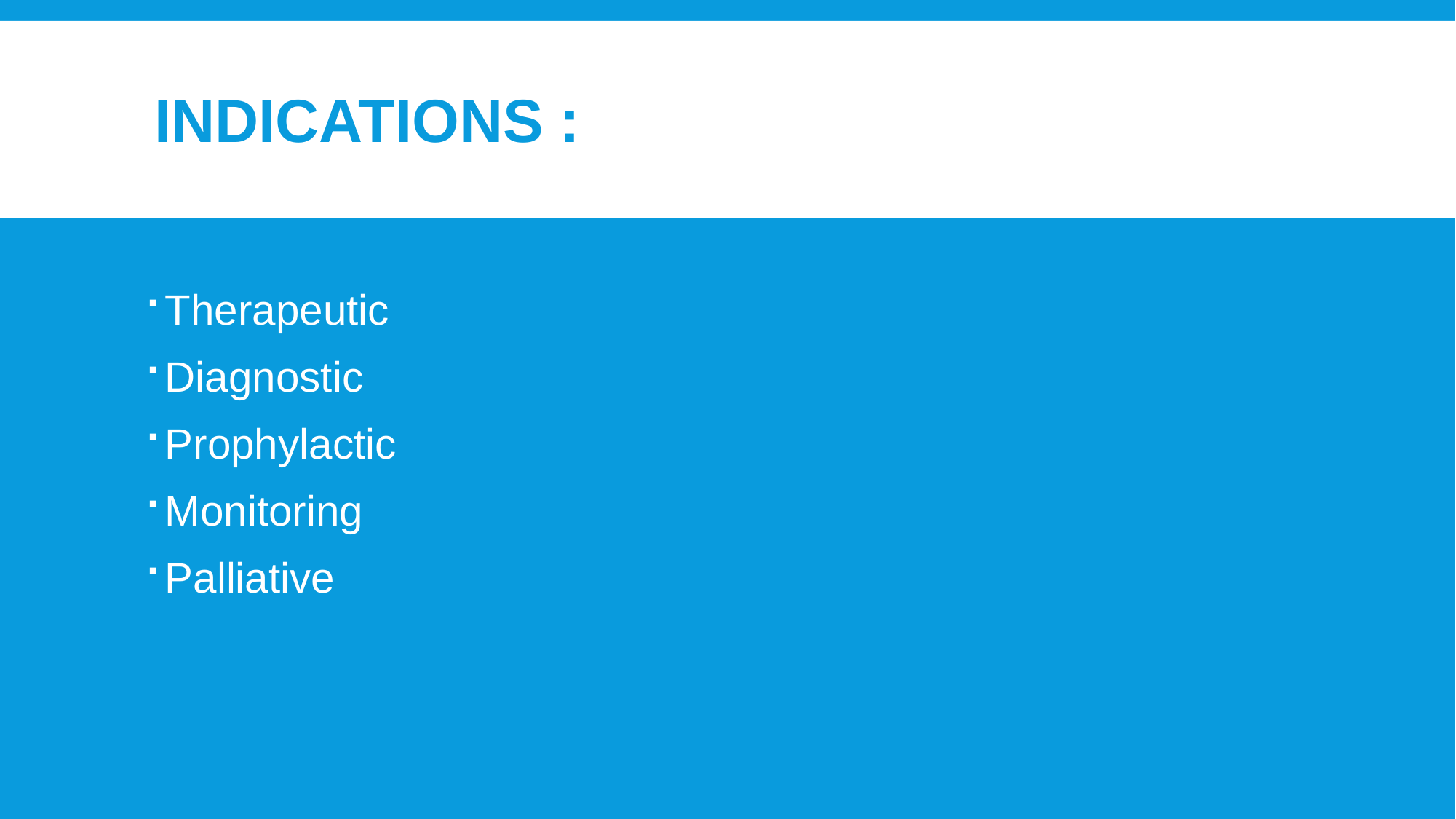

# Indications :
Therapeutic
Diagnostic
Prophylactic
Monitoring
Palliative